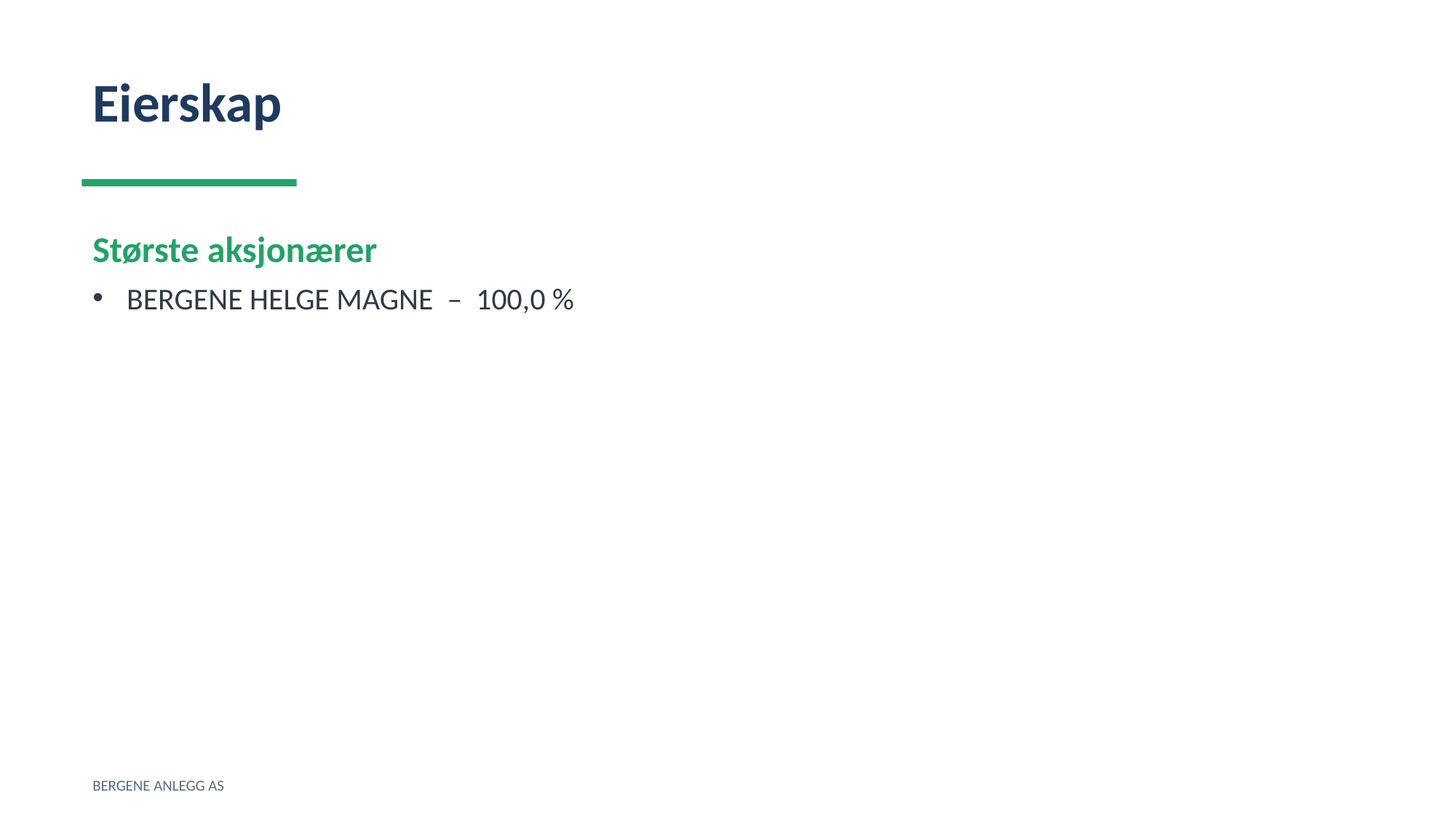

Eierskap

Største aksjonærer
BERGENE HELGE MAGNE  –  100,0 %
BERGENE ANLEGG AS